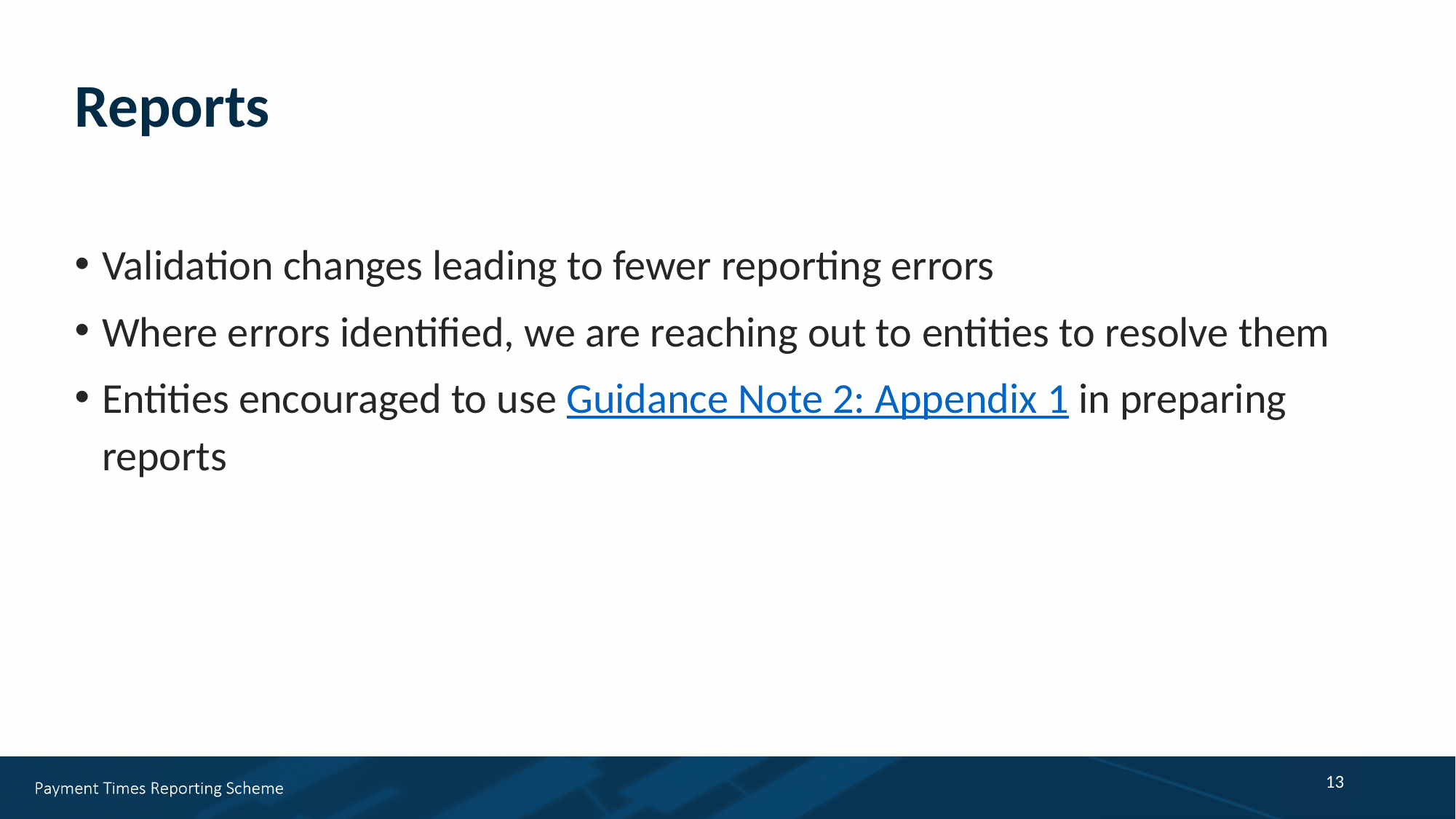

# Reports
Validation changes leading to fewer reporting errors
Where errors identified, we are reaching out to entities to resolve them
Entities encouraged to use Guidance Note 2: Appendix 1 in preparing reports
13